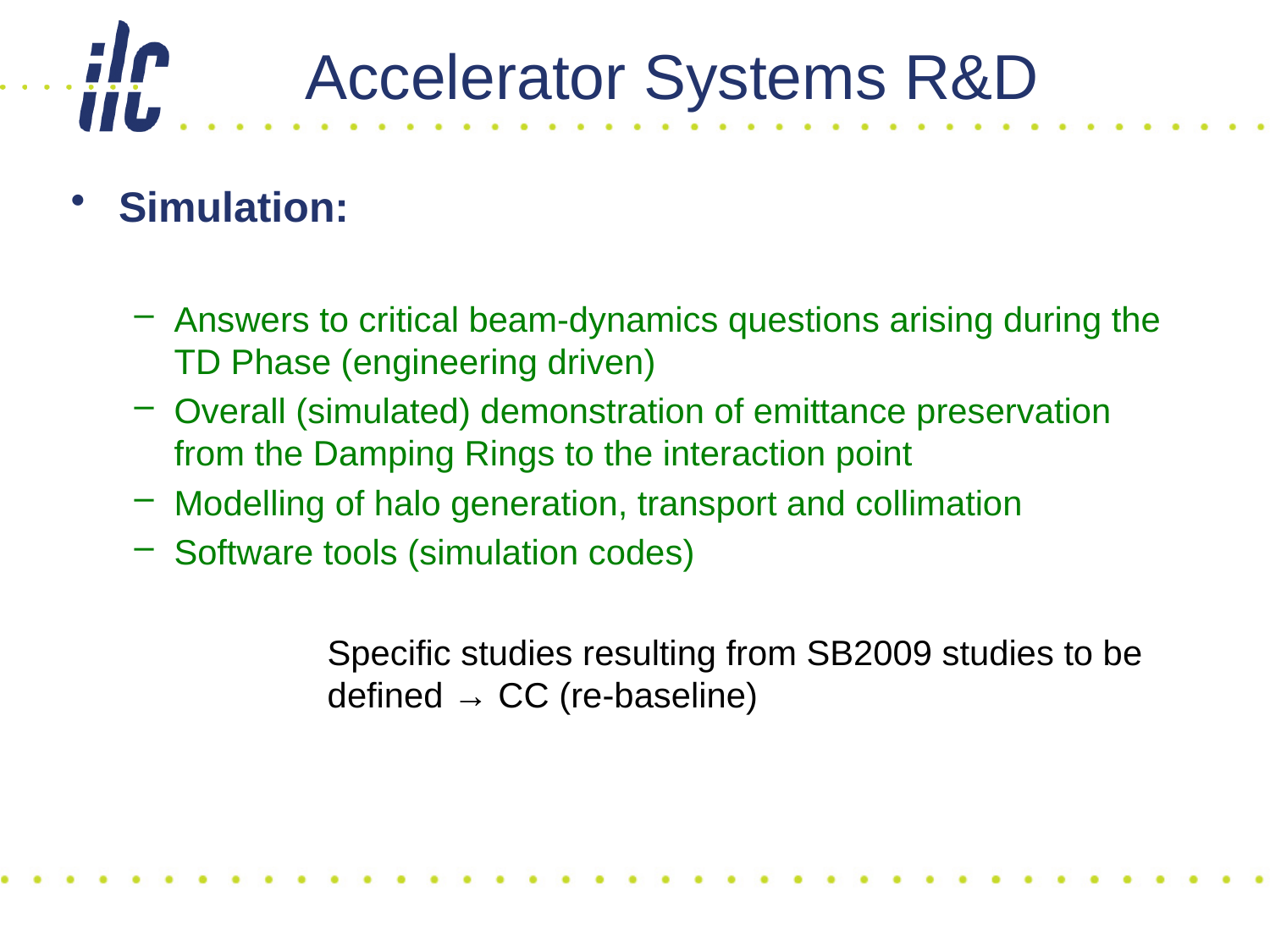

# Accelerator Systems R&D
Simulation:

Answers to critical beam-dynamics questions arising during the TD Phase (engineering driven)
Overall (simulated) demonstration of emittance preservation from the Damping Rings to the interaction point
Modelling of halo generation, transport and collimation
Software tools (simulation codes)

Specific studies resulting from SB2009 studies to be defined → CC (re-baseline)